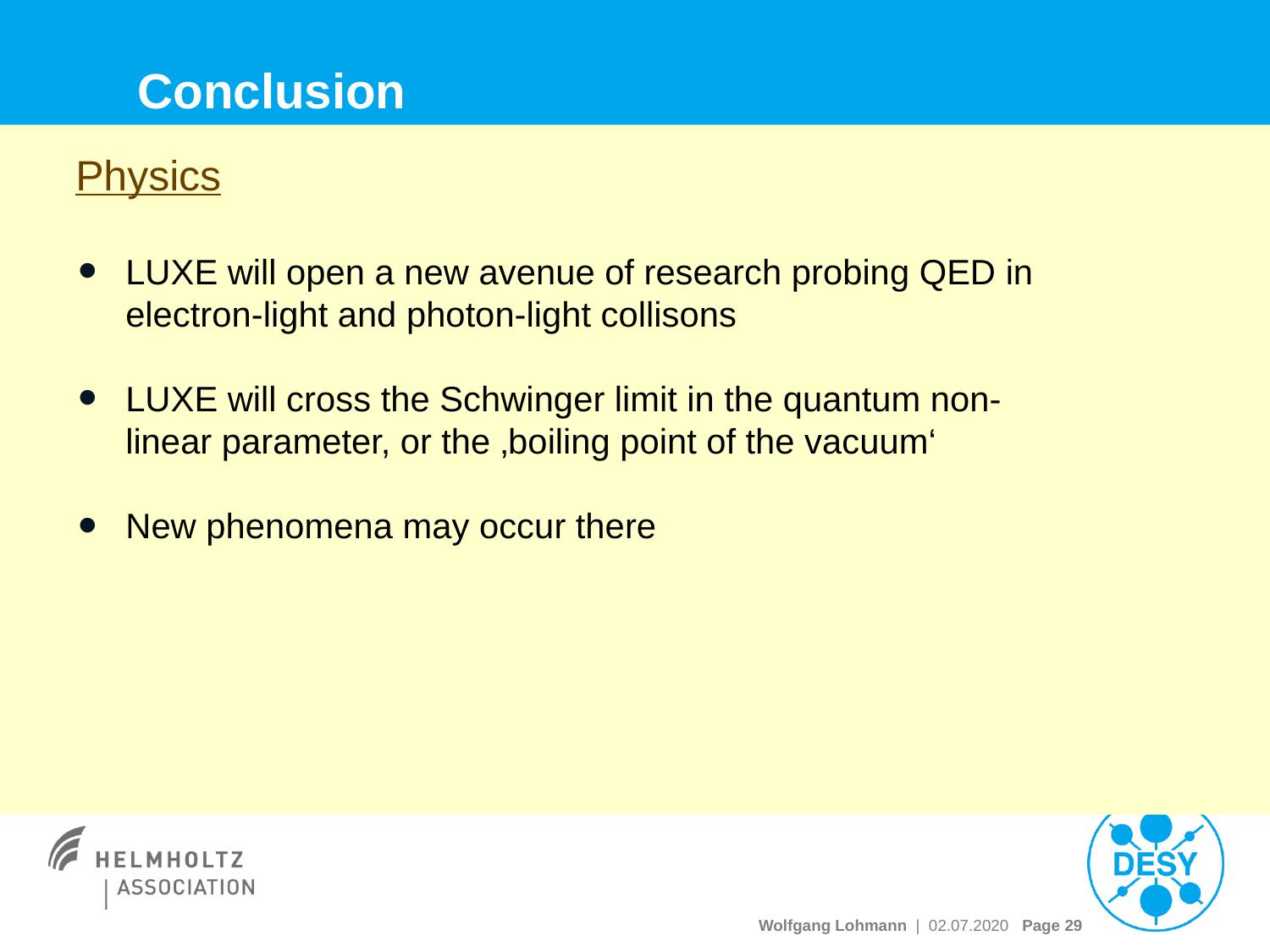

# Conclusion

Physics
LUXE will open a new avenue of research probing QED in electron-light and photon-light collisons

LUXE will cross the Schwinger limit in the quantum non-linear parameter, or the ‚boiling point of the vacuum‘

New phenomena may occur there